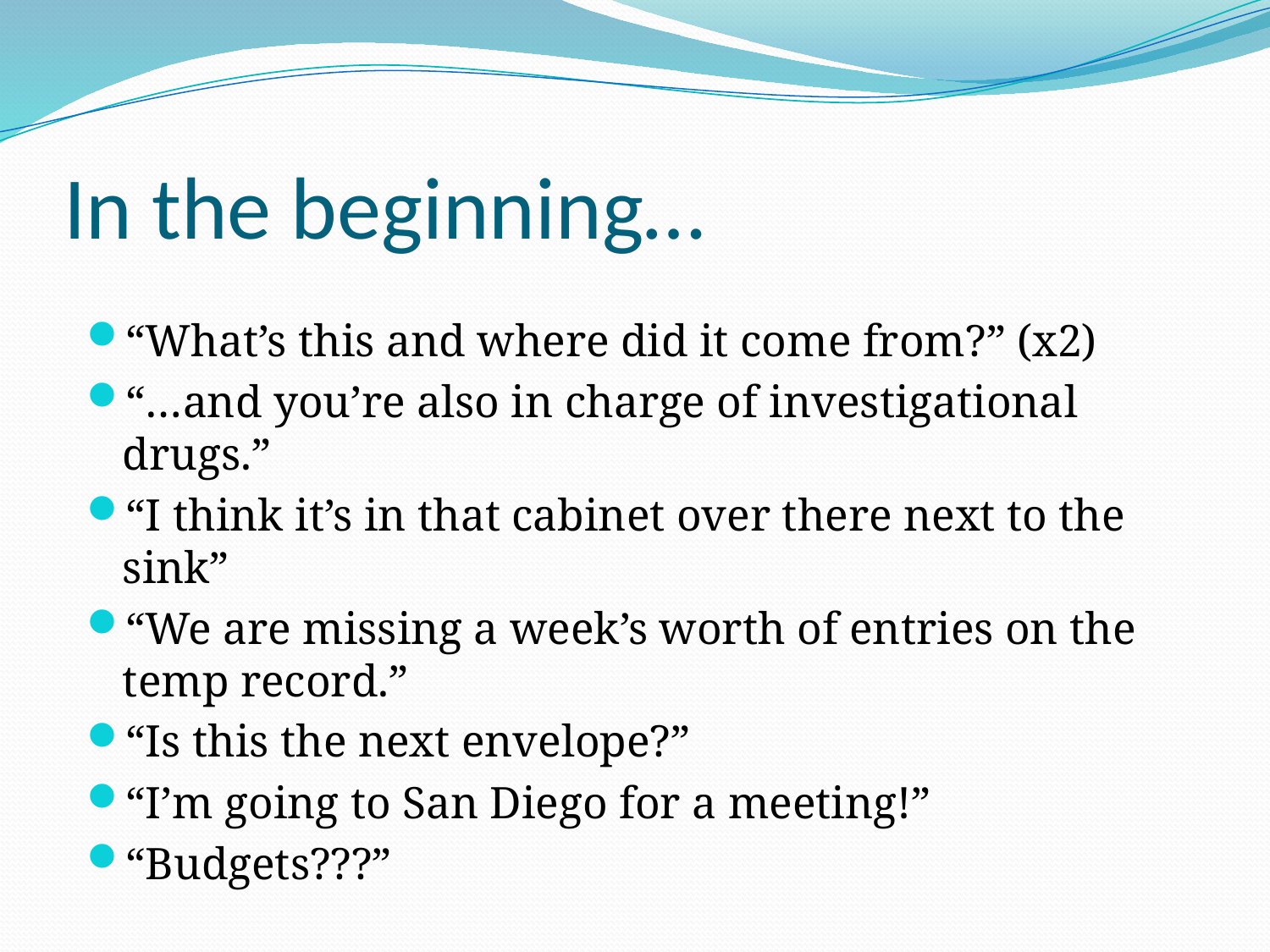

# In the beginning…
“What’s this and where did it come from?” (x2)
“…and you’re also in charge of investigational drugs.”
“I think it’s in that cabinet over there next to the sink”
“We are missing a week’s worth of entries on the temp record.”
“Is this the next envelope?”
“I’m going to San Diego for a meeting!”
“Budgets???”